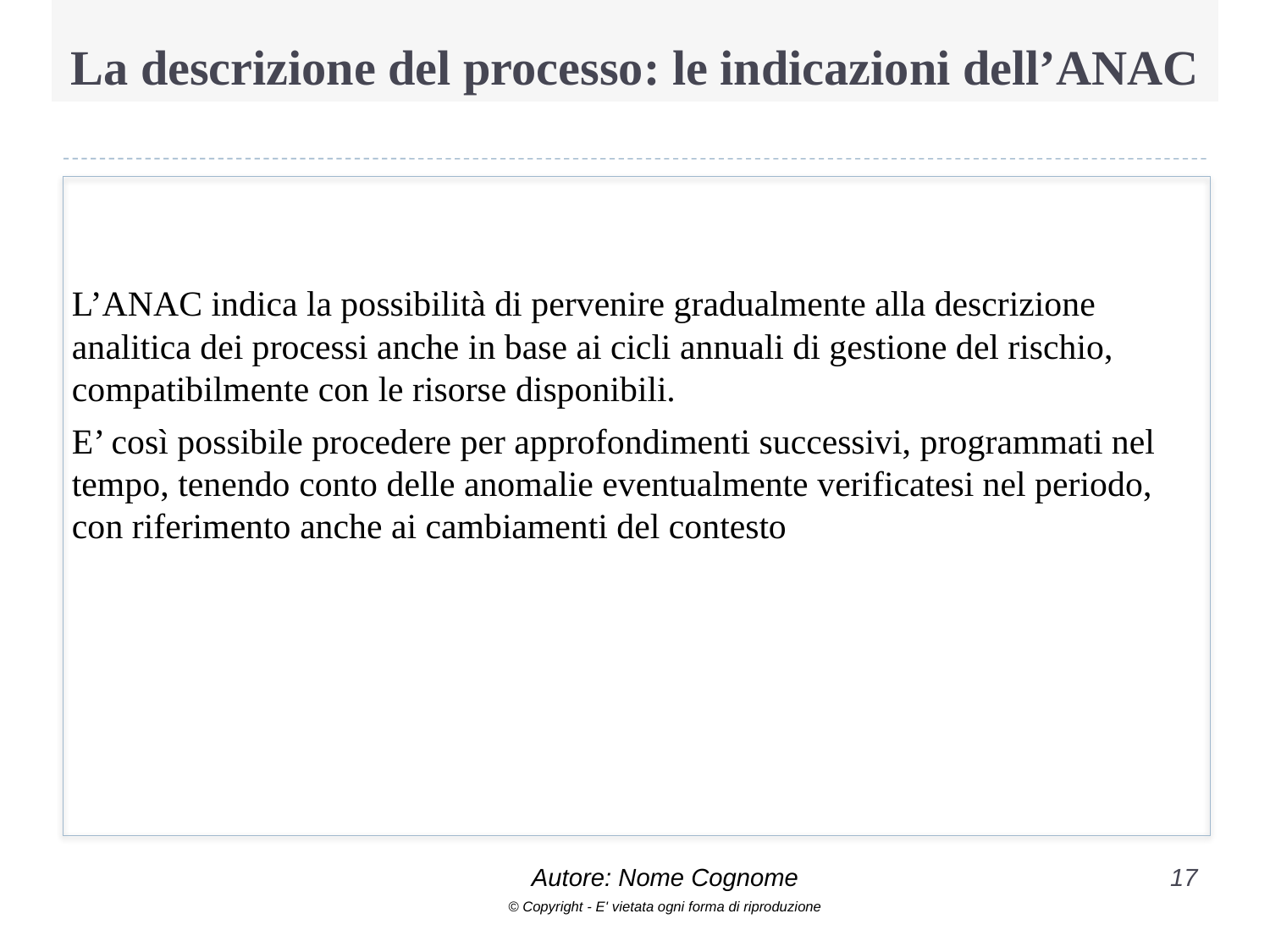

# La descrizione del processo: le indicazioni dell’ANAC

L’ANAC indica la possibilità di pervenire gradualmente alla descrizione analitica dei processi anche in base ai cicli annuali di gestione del rischio, compatibilmente con le risorse disponibili.
E’ così possibile procedere per approfondimenti successivi, programmati nel tempo, tenendo conto delle anomalie eventualmente verificatesi nel periodo, con riferimento anche ai cambiamenti del contesto